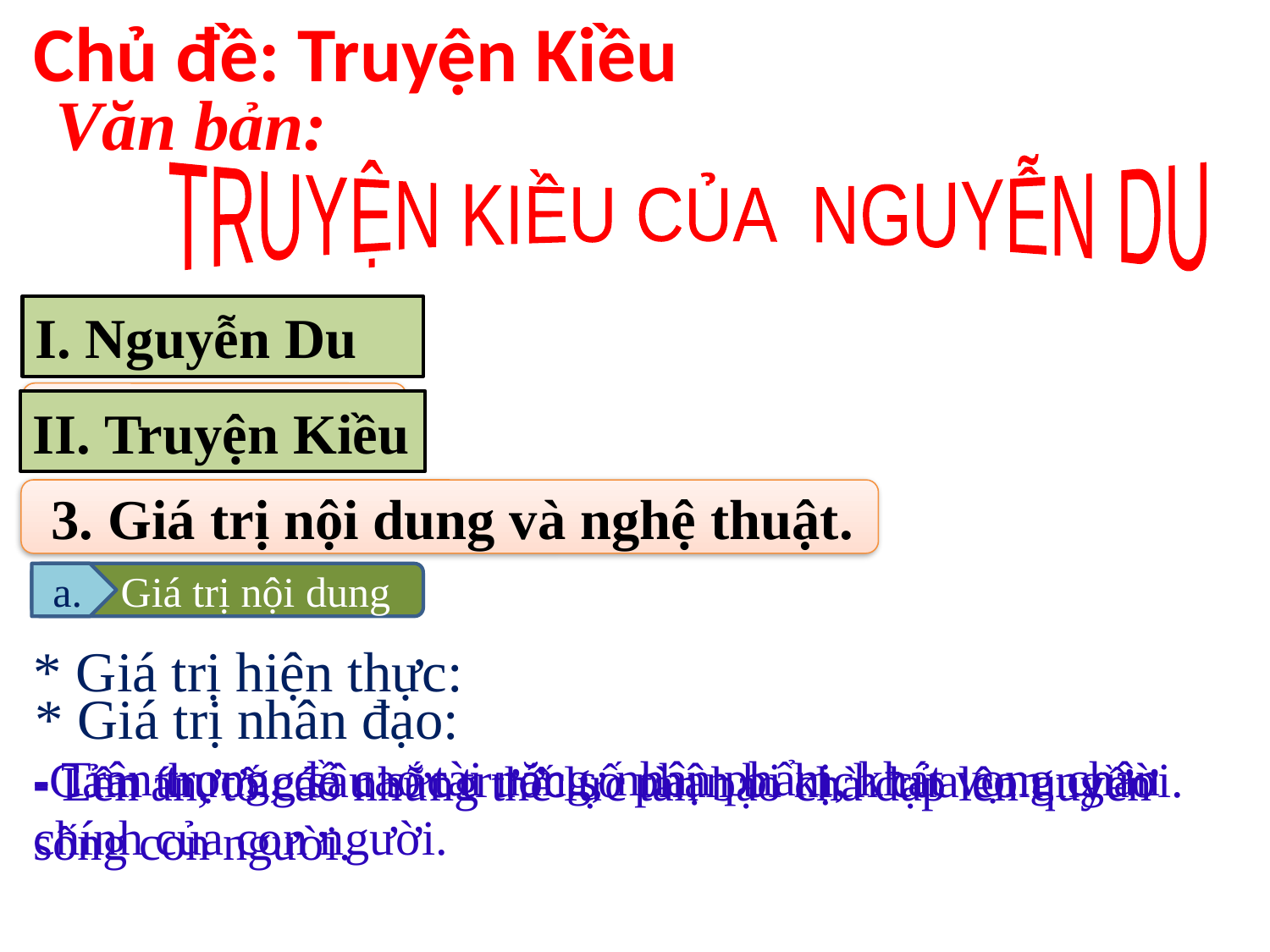

# Chủ đề: Truyện Kiều
Văn bản:
TRUYỆN KIỀU CỦA  NGUYỄN DU
I. Nguyễn Du
 1. Cuộc đời.
II. Truyện Kiều
 3. Giá trị nội dung và nghệ thuật.
       Giá trị nội dung
a.
* Giá trị hiện thực:
* Giá trị nhân đạo:
- Trân trọng, đề cao tài năng, nhân phẩm, khát vọng chân chính của con người.
-Cảm thương sâu sắc trước số phận bi kịch của con người.
- Lên án, tố cáo những thế lực tàn bạo chà đạp lên quyền sống con người.